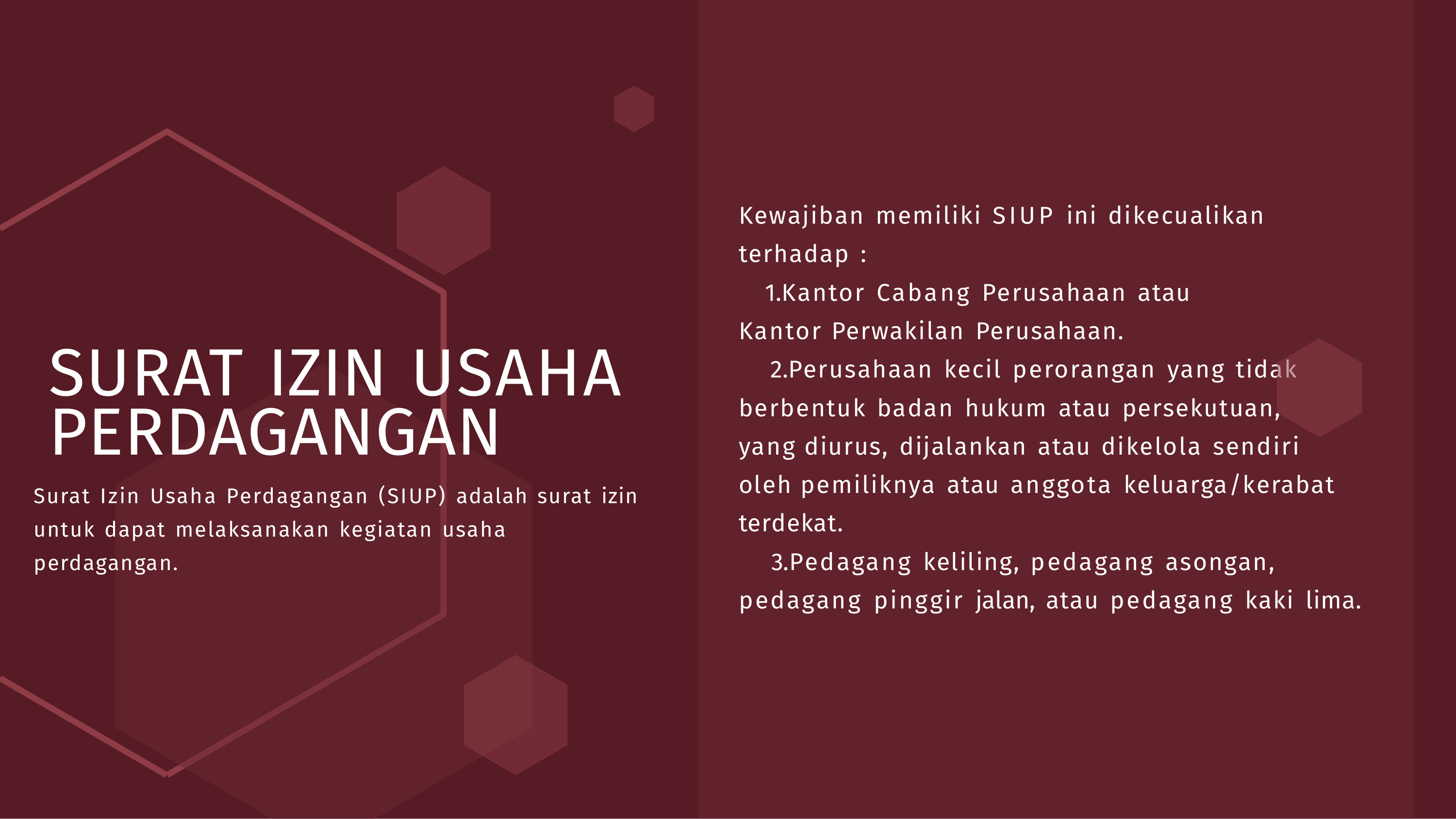

# Kewajiban memiliki SIUP ini dikecualikan terhadap :
Kantor Cabang Perusahaan atau Kantor Perwakilan Perusahaan.
Perusahaan kecil perorangan yang tidak berbentuk badan hukum atau persekutuan, yang diurus, dijalankan atau dikelola sendiri oleh pemiliknya atau anggota keluarga/kerabat terdekat.
Pedagang keliling, pedagang asongan, pedagang pinggir jalan, atau pedagang kaki lima.
SURAT IZIN USAHA PERDAGANGAN
Surat Izin Usaha Perdagangan (SIUP) adalah surat izin untuk dapat melaksanakan kegiatan usaha perdagangan.